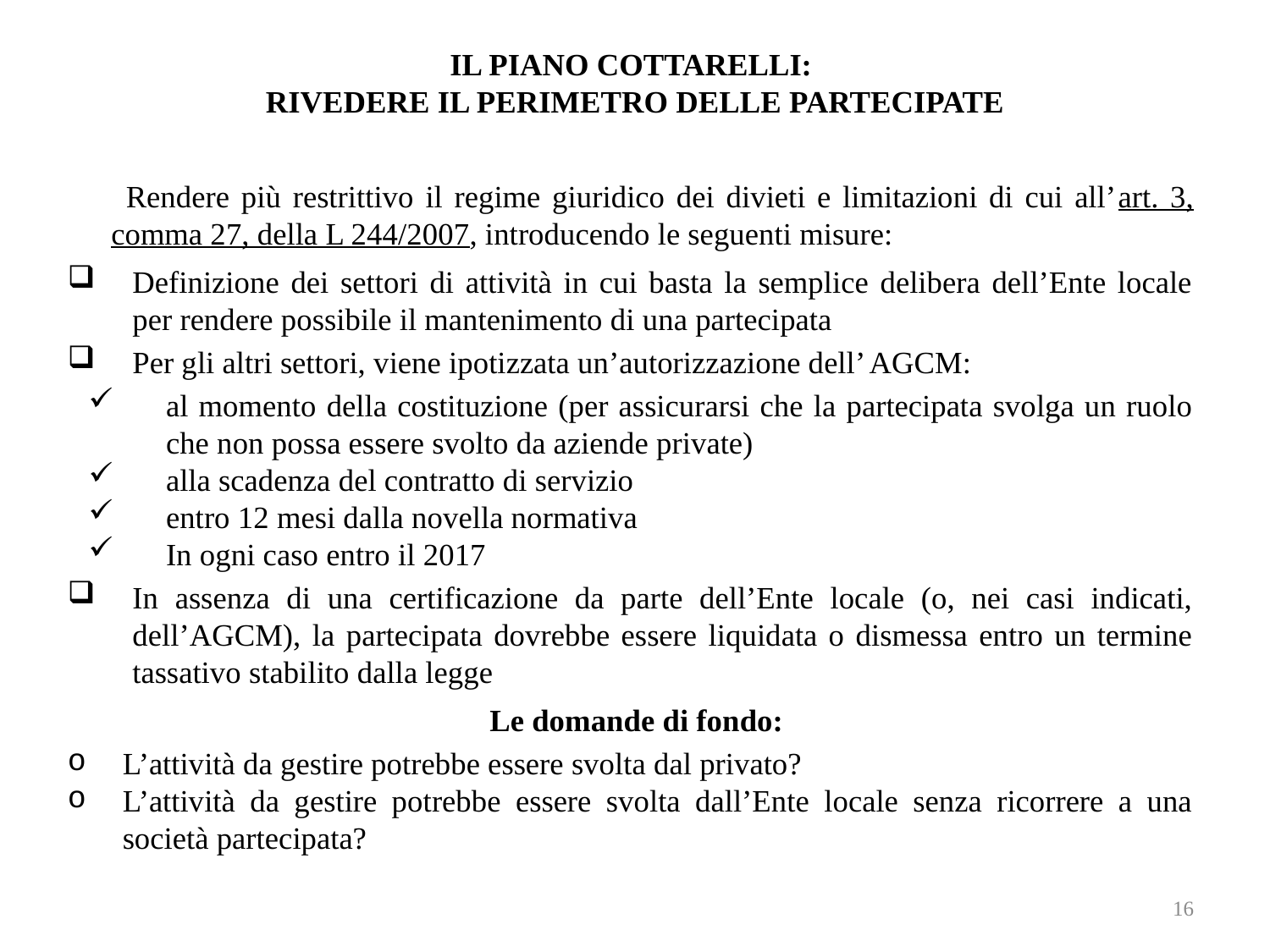

# IL PIANO COTTARELLI: RIVEDERE IL PERIMETRO DELLE PARTECIPATE
     Rendere più restrittivo il regime giuridico dei divieti e limitazioni di cui all’art. 3, comma 27, della L 244/2007, introducendo le seguenti misure:
Definizione dei settori di attività in cui basta la semplice delibera dell’Ente locale per rendere possibile il mantenimento di una partecipata
Per gli altri settori, viene ipotizzata un’autorizzazione dell’ AGCM:
al momento della costituzione (per assicurarsi che la partecipata svolga un ruolo che non possa essere svolto da aziende private)
alla scadenza del contratto di servizio
entro 12 mesi dalla novella normativa
In ogni caso entro il 2017
In assenza di una certificazione da parte dell’Ente locale (o, nei casi indicati, dell’AGCM), la partecipata dovrebbe essere liquidata o dismessa entro un termine tassativo stabilito dalla legge
Le domande di fondo:
L’attività da gestire potrebbe essere svolta dal privato?
L’attività da gestire potrebbe essere svolta dall’Ente locale senza ricorrere a una società partecipata?
16